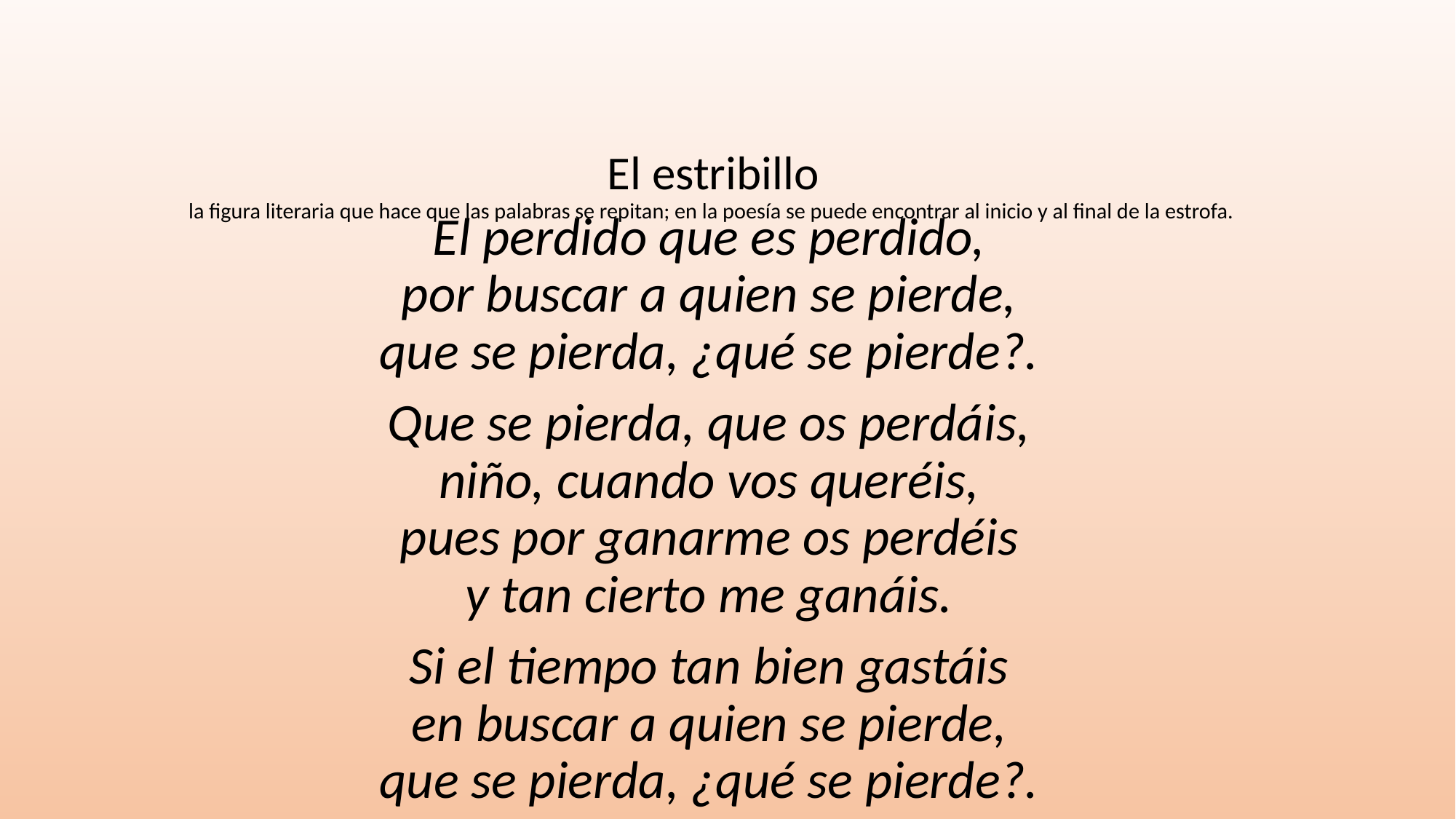

# El estribillo la figura literaria que hace que las palabras se repitan; en la poesía se puede encontrar al inicio y al final de la estrofa.
El perdido que es perdido,
por buscar a quien se pierde,
que se pierda, ¿qué se pierde?.
Que se pierda, que os perdáis,
niño, cuando vos queréis,
pues por ganarme os perdéis
y tan cierto me ganáis.
Si el tiempo tan bien gastáis
en buscar a quien se pierde,
que se pierda, ¿qué se pierde?.